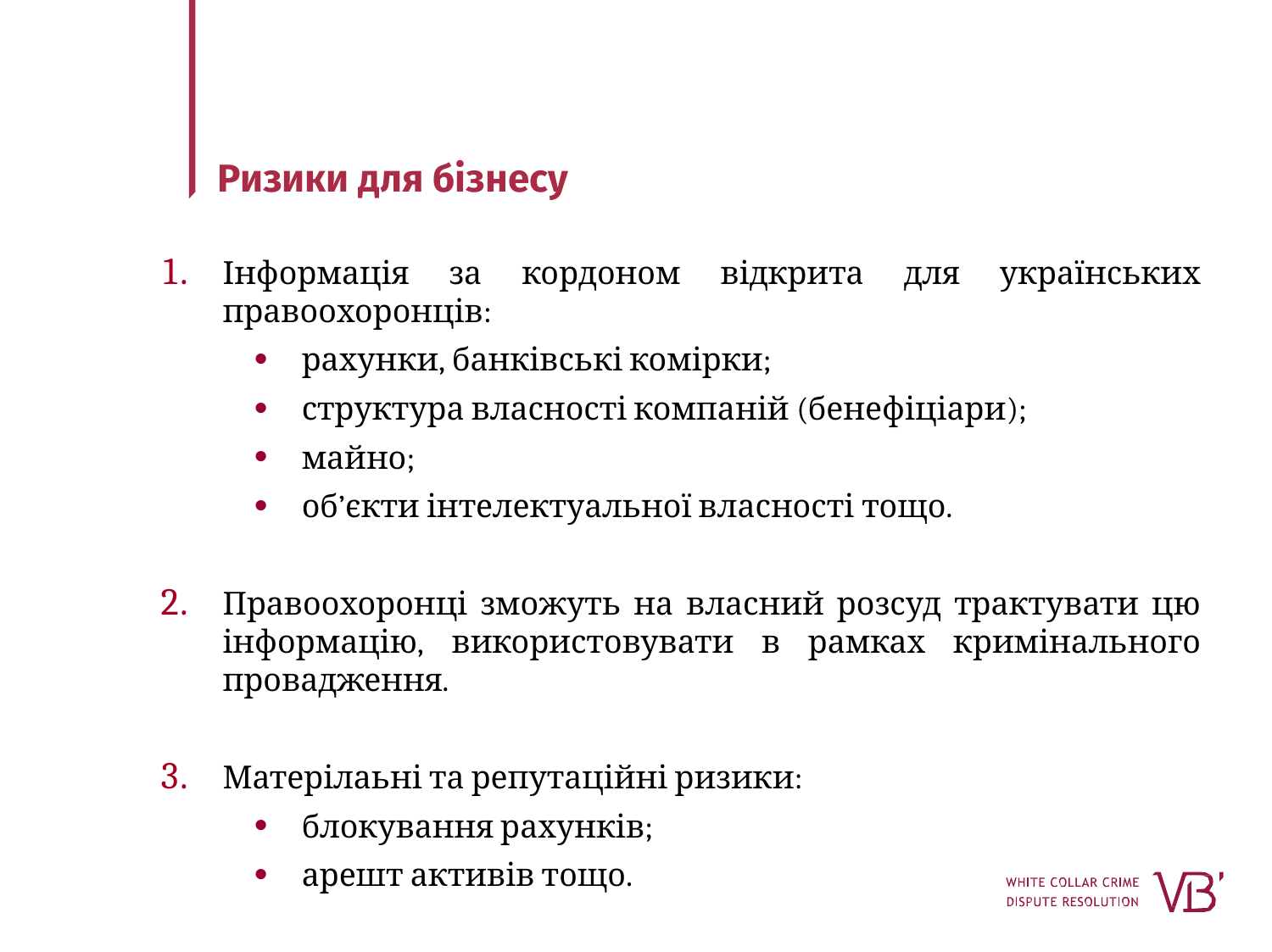

# Ризики для бізнесу
Інформація за кордоном відкрита для українських правоохоронців:
рахунки, банківські комірки;
структура власності компаній (бенефіціари);
майно;
об’єкти інтелектуальної власності тощо.

Правоохоронці зможуть на власний розсуд трактувати цю інформацію, використовувати в рамках кримінального провадження.

Матерілаьні та репутаційні ризики:
блокування рахунків;
арешт активів тощо.